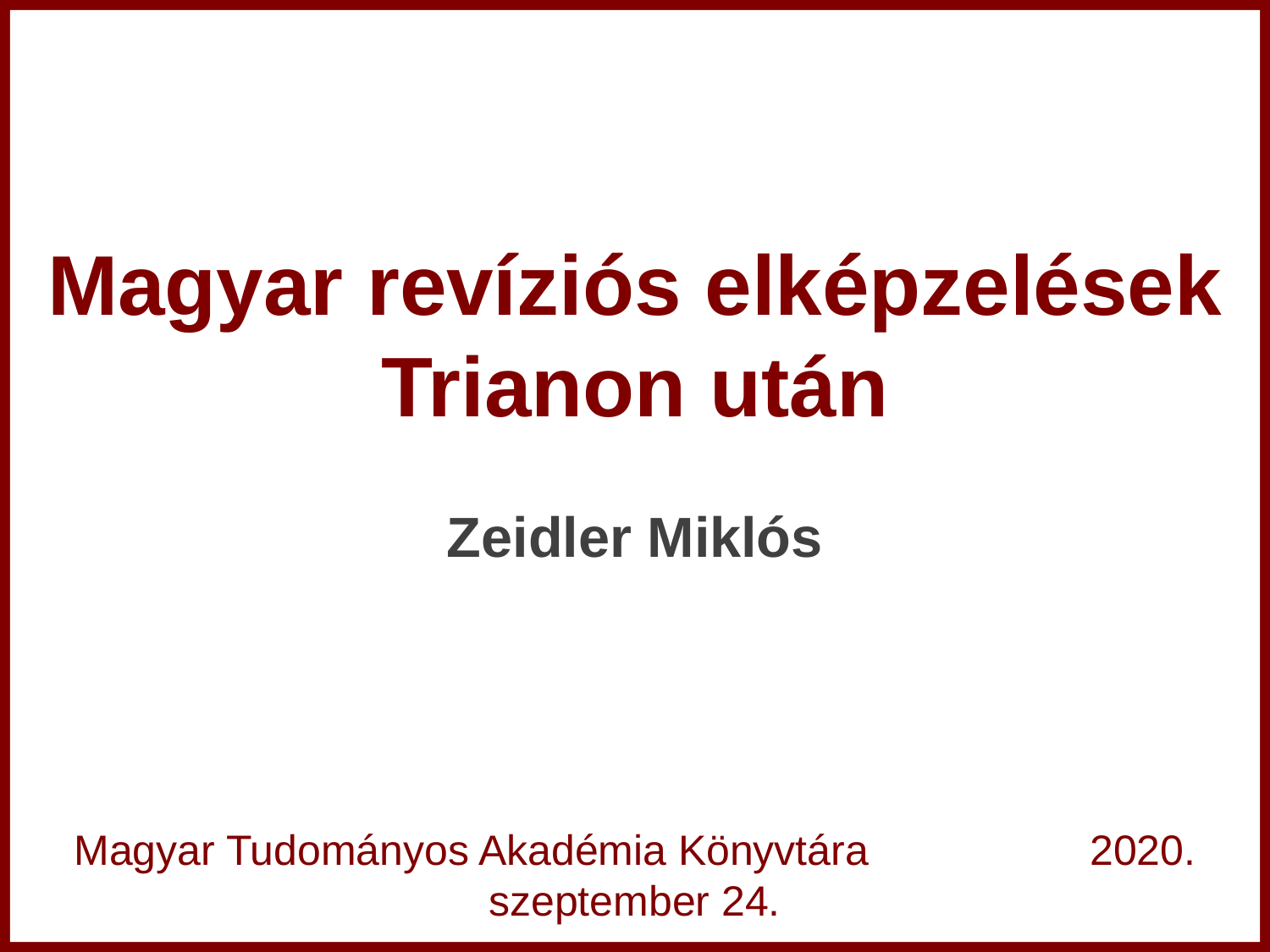

Magyar revíziós elképzelések
Trianon után

Zeidler Miklós

Magyar Tudományos Akadémia Könyvtára		2020. szeptember 24.